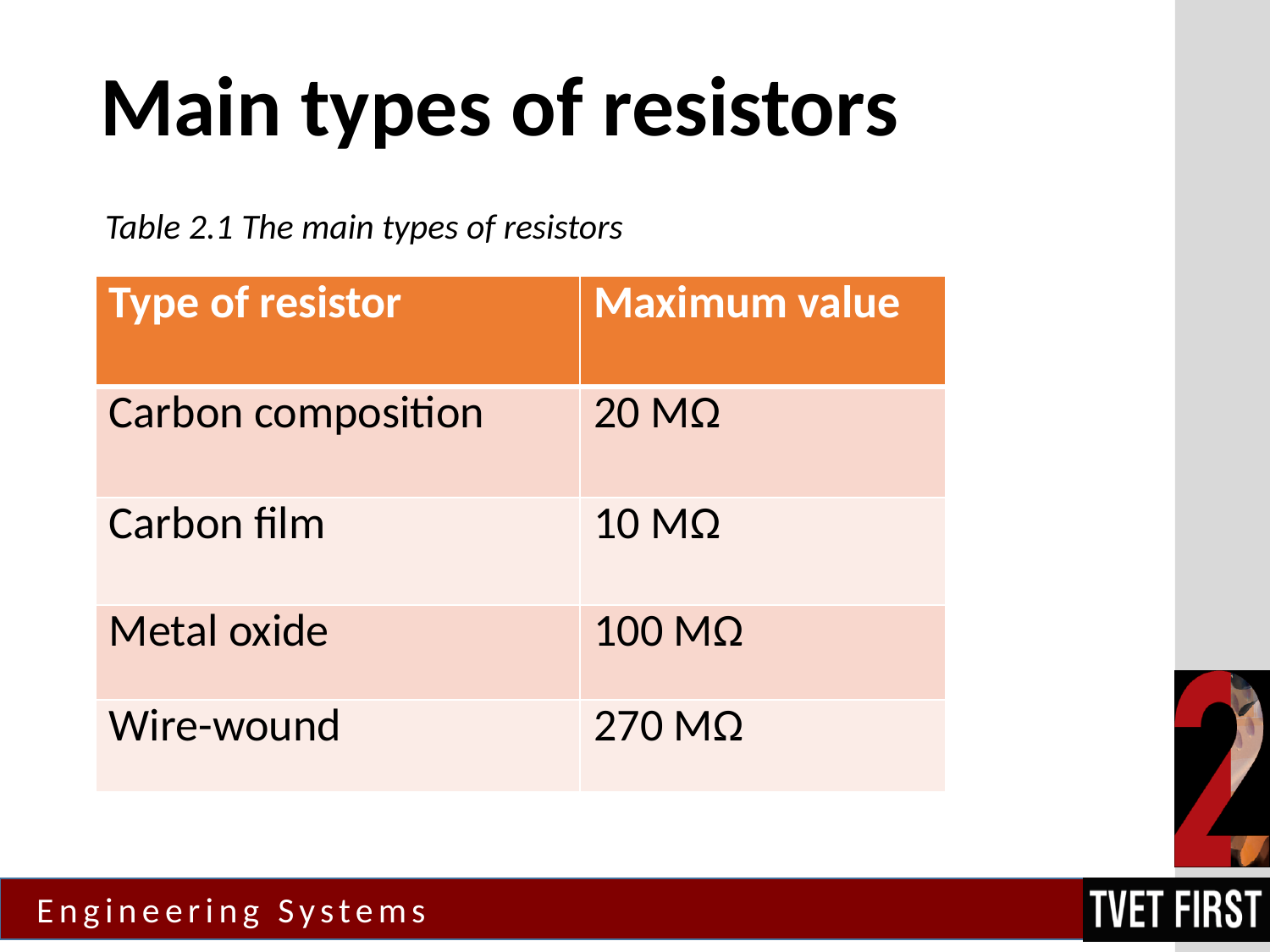

# Main types of resistors
Table 2.1 The main types of resistors
| Type of resistor | Maximum value |
| --- | --- |
| Carbon composition | 20 MΩ |
| Carbon film | 10 MΩ |
| Metal oxide | 100 MΩ |
| Wire-wound | 270 MΩ |